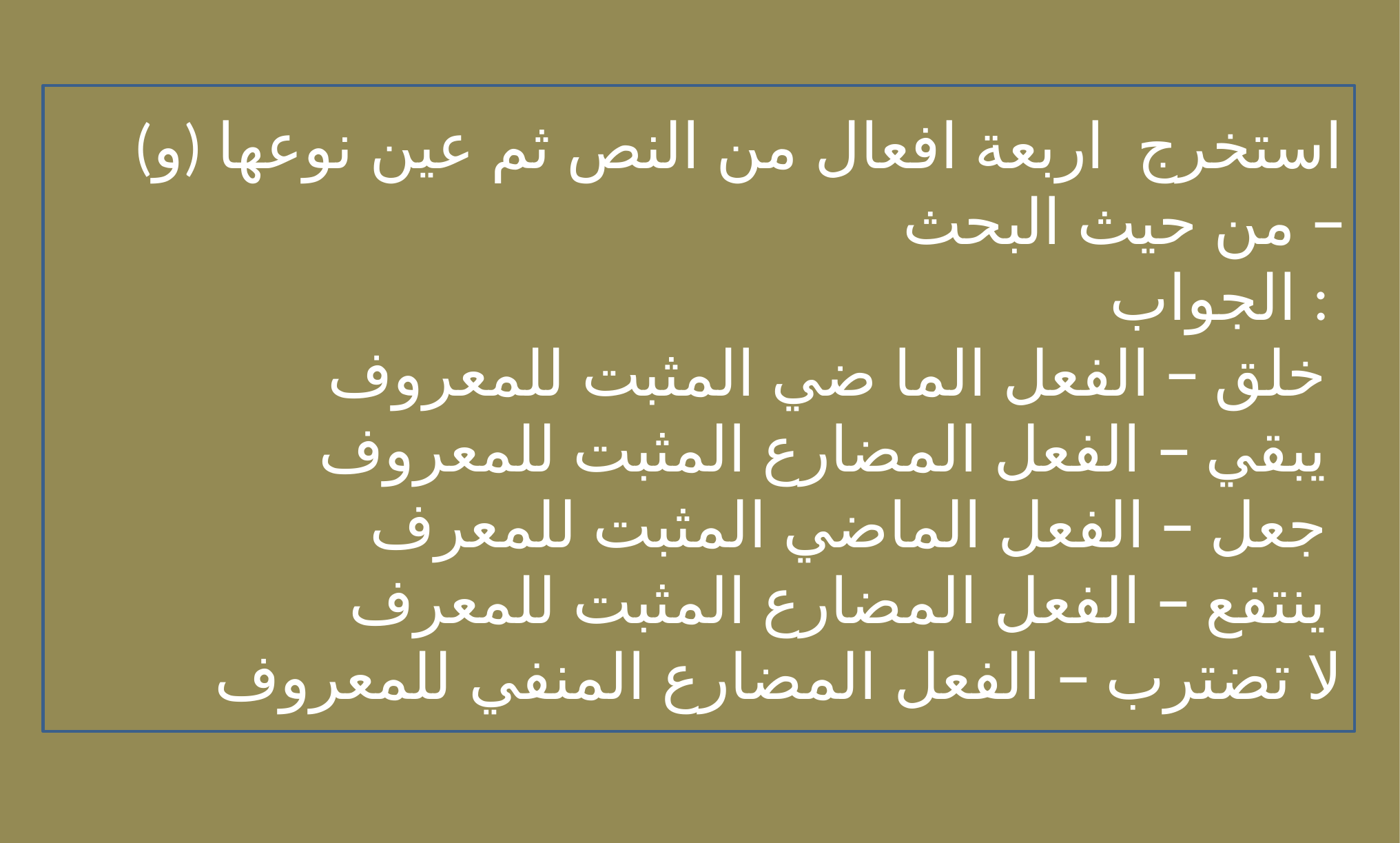

(و) استخرج  اربعة افعال من النص ثم عين نوعها من حيث البحث –
الجواب :
خلق – الفعل الما ضي المثبت للمعروف
يبقي – الفعل المضارع المثبت للمعروف
 جعل – الفعل الماضي المثبت للمعرف
ينتفع – الفعل المضارع المثبت للمعرف
لا تضترب – الفعل المضارع المنفي للمعروف